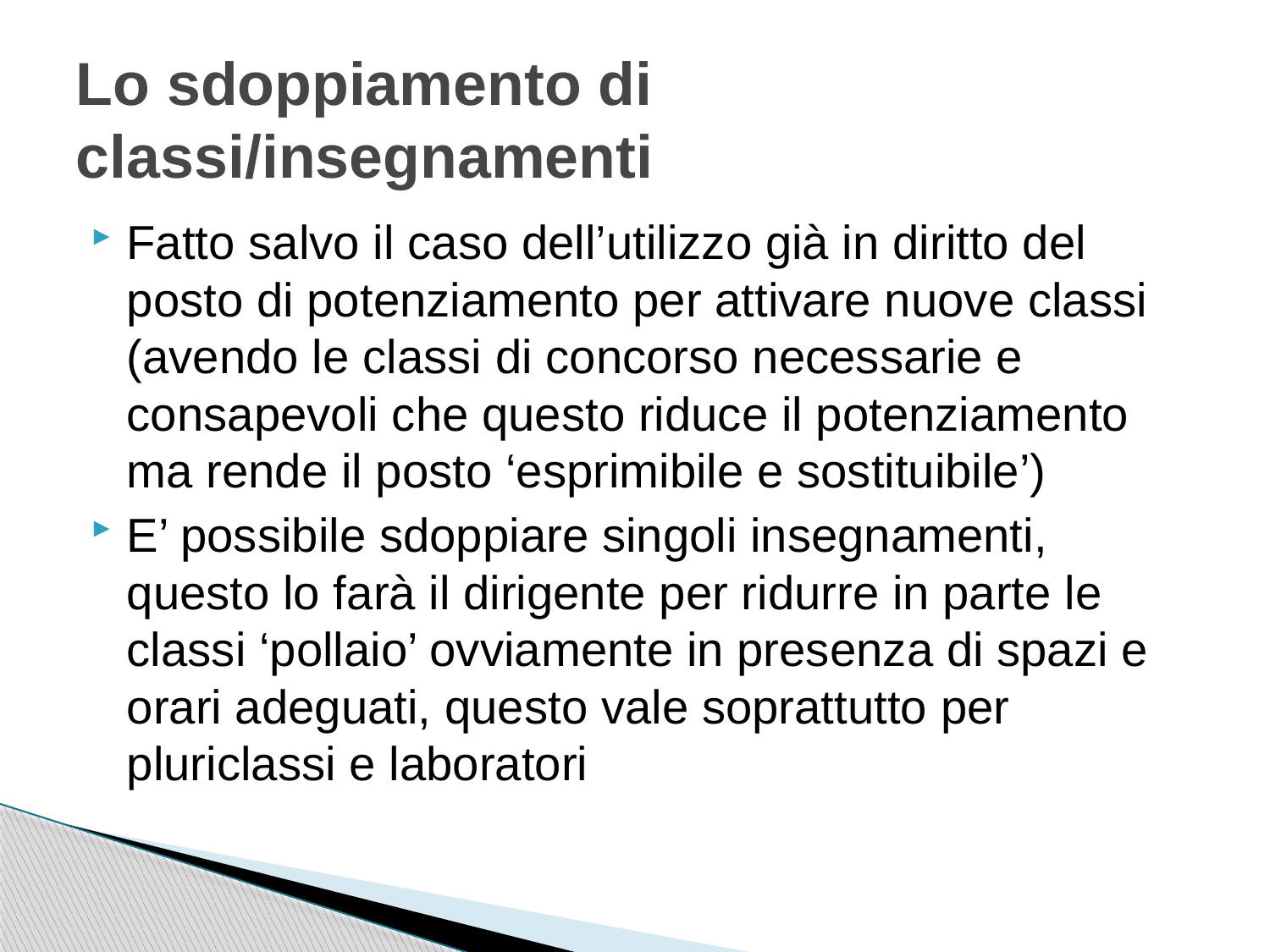

# Lo sdoppiamento di classi/insegnamenti
Fatto salvo il caso dell’utilizzo già in diritto del posto di potenziamento per attivare nuove classi (avendo le classi di concorso necessarie e consapevoli che questo riduce il potenziamento ma rende il posto ‘esprimibile e sostituibile’)
E’ possibile sdoppiare singoli insegnamenti, questo lo farà il dirigente per ridurre in parte le classi ‘pollaio’ ovviamente in presenza di spazi e orari adeguati, questo vale soprattutto per pluriclassi e laboratori